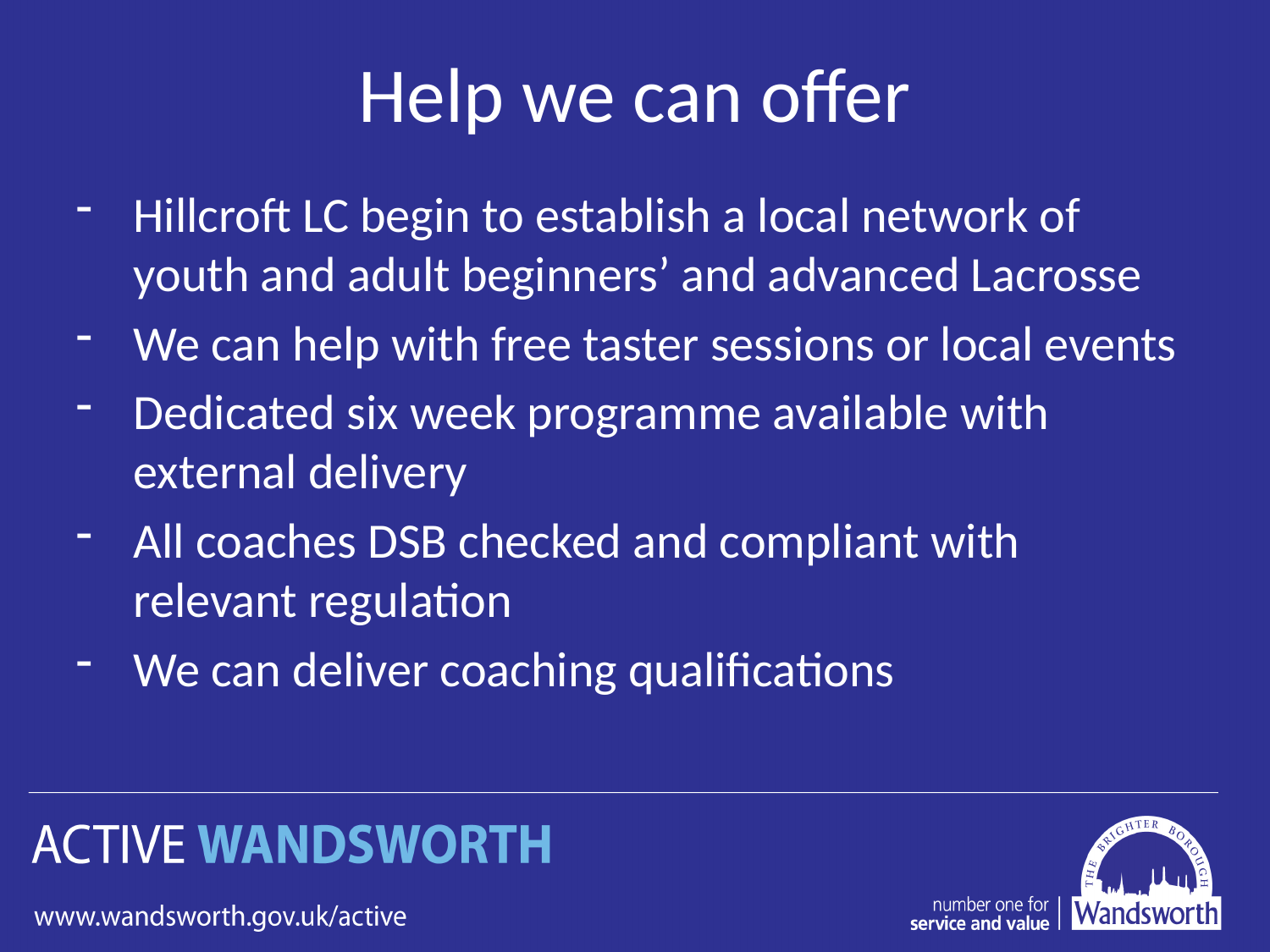

# Help we can offer
Hillcroft LC begin to establish a local network of youth and adult beginners’ and advanced Lacrosse
We can help with free taster sessions or local events
Dedicated six week programme available with external delivery
All coaches DSB checked and compliant with relevant regulation
We can deliver coaching qualifications